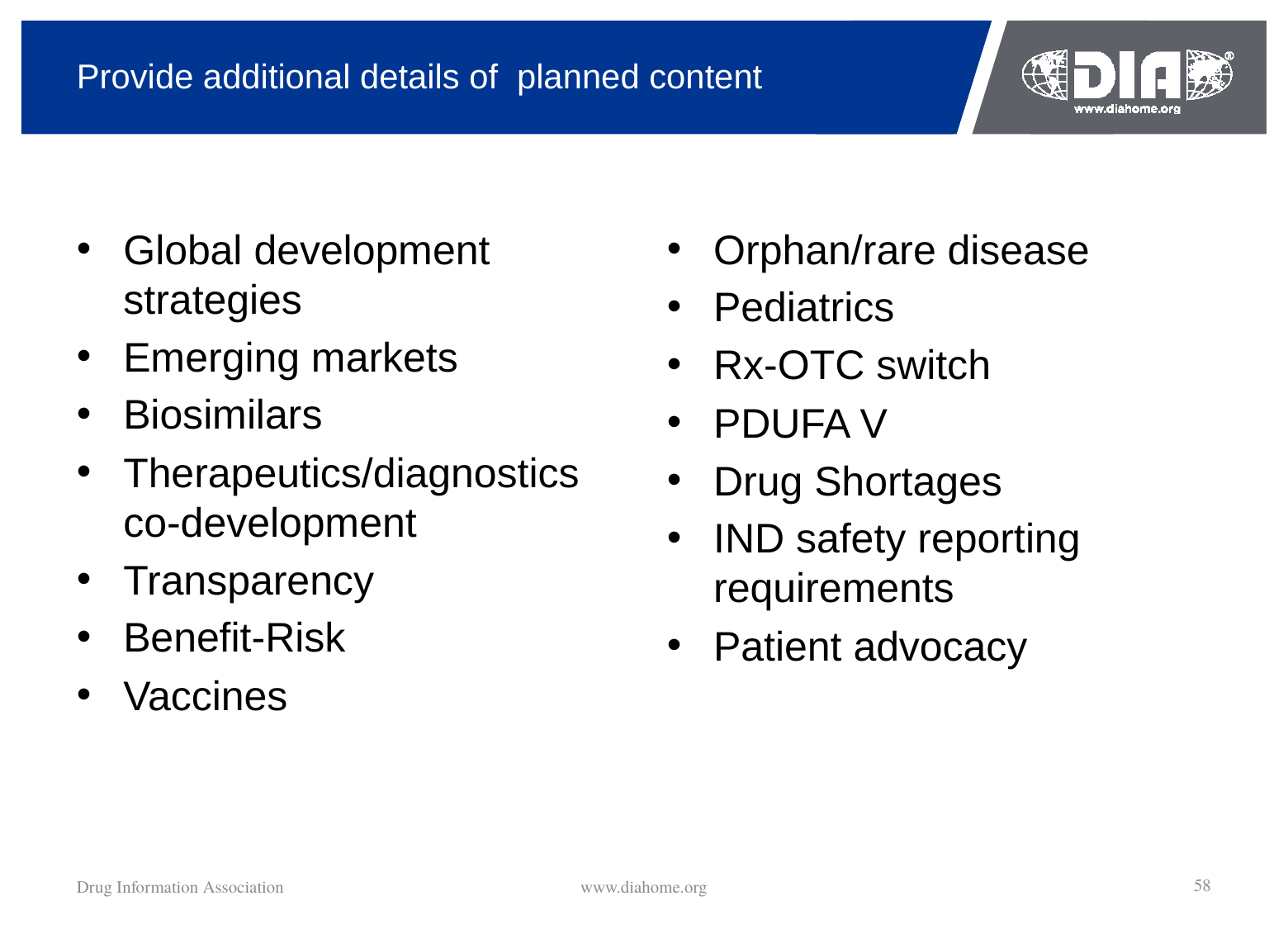

# Provide additional details of  planned content
Global development strategies
Emerging markets
Biosimilars
Therapeutics/diagnostics co-development
Transparency
Benefit-Risk
Vaccines

Orphan/rare disease
Pediatrics
Rx-OTC switch
PDUFA V
Drug Shortages
IND safety reporting requirements
Patient advocacy
Drug Information Association
www.diahome.org
58